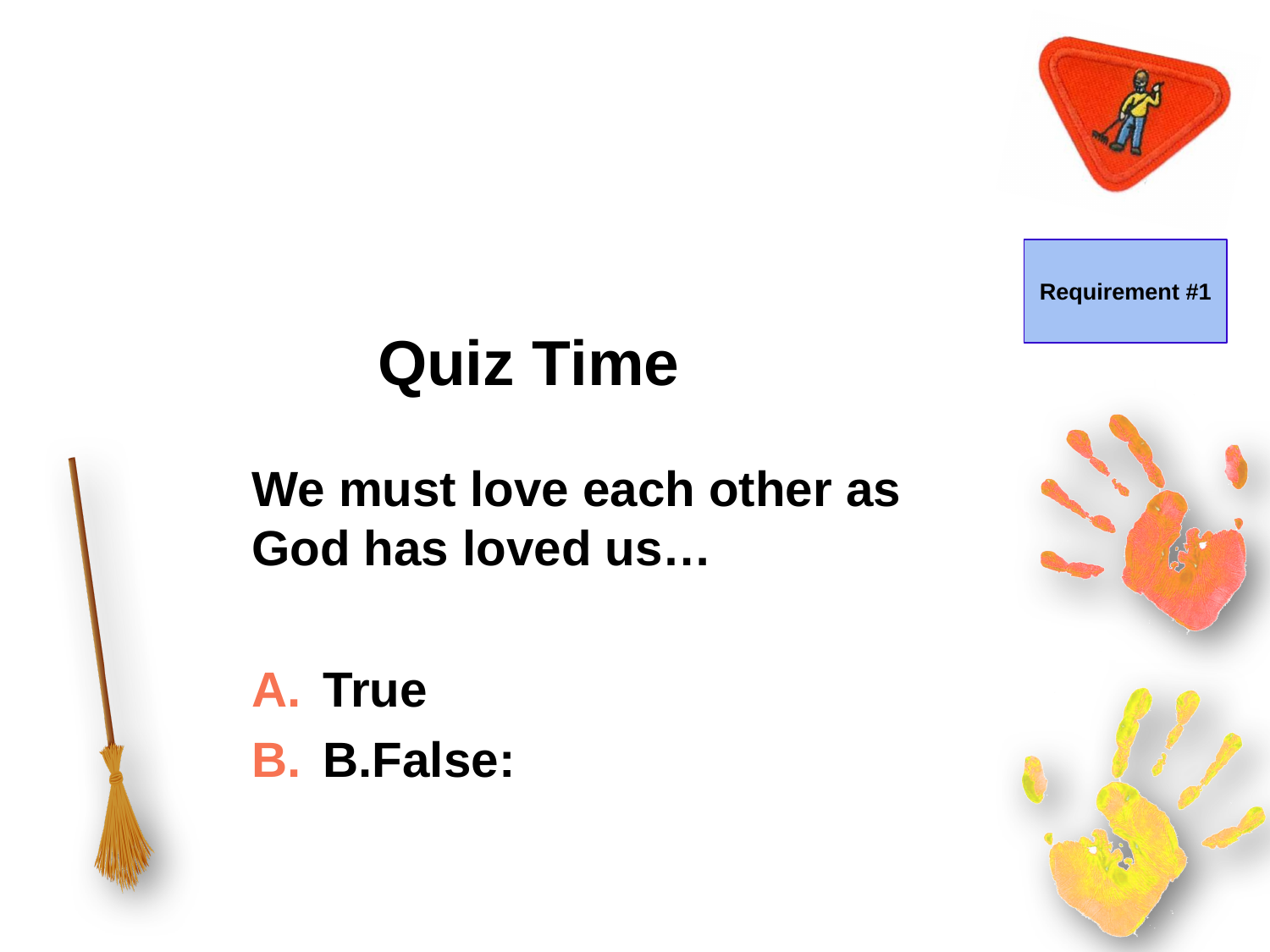

Requirement #1
# Quiz Time
We must love each other as God has loved us…

True
B.False: